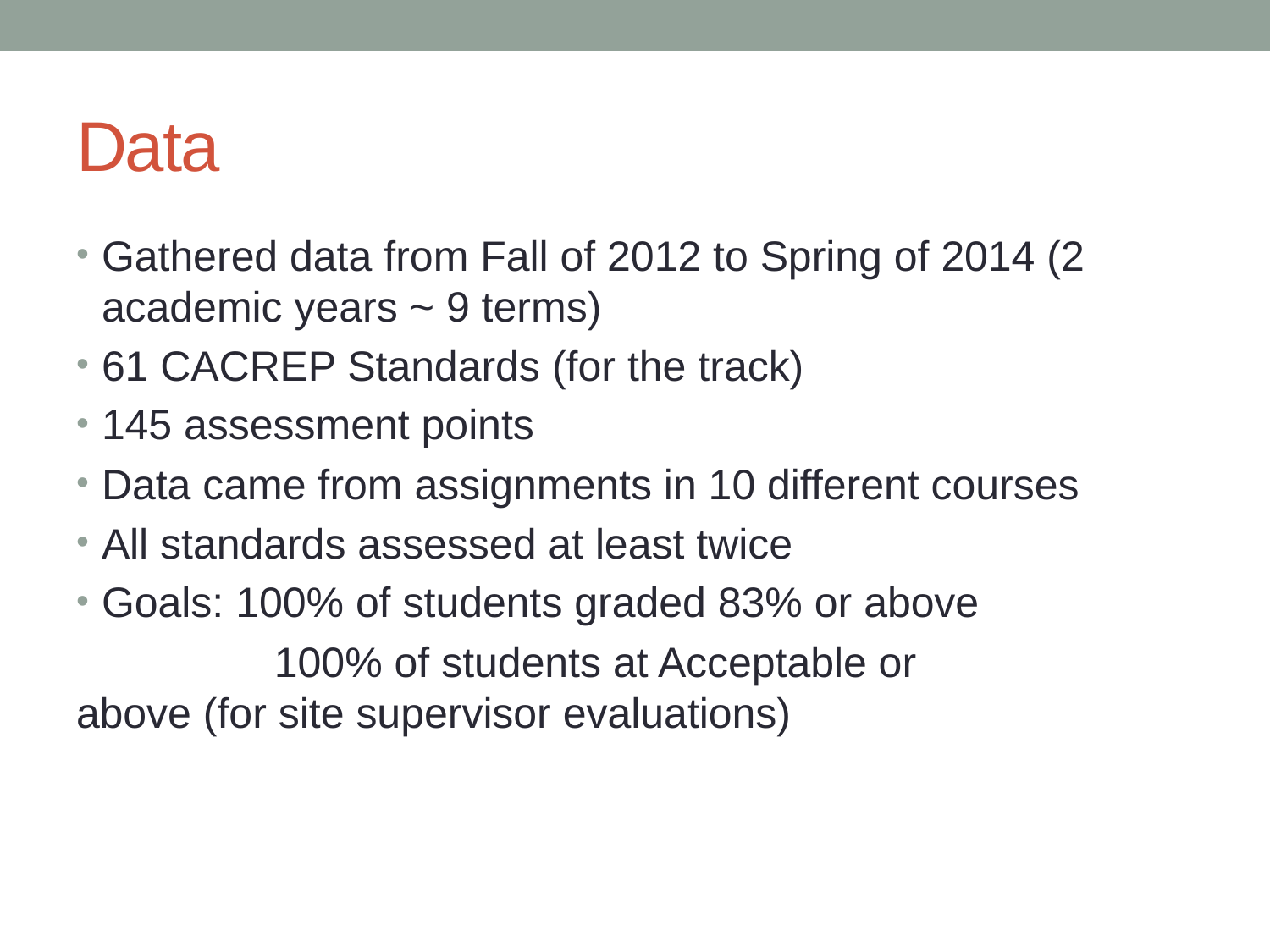

# Data
Gathered data from Fall of 2012 to Spring of 2014 (2 academic years ~ 9 terms)
61 CACREP Standards (for the track)
145 assessment points
Data came from assignments in 10 different courses
All standards assessed at least twice
Goals: 100% of students graded 83% or above
	      100% of students at Acceptable or 		above (for site supervisor evaluations)